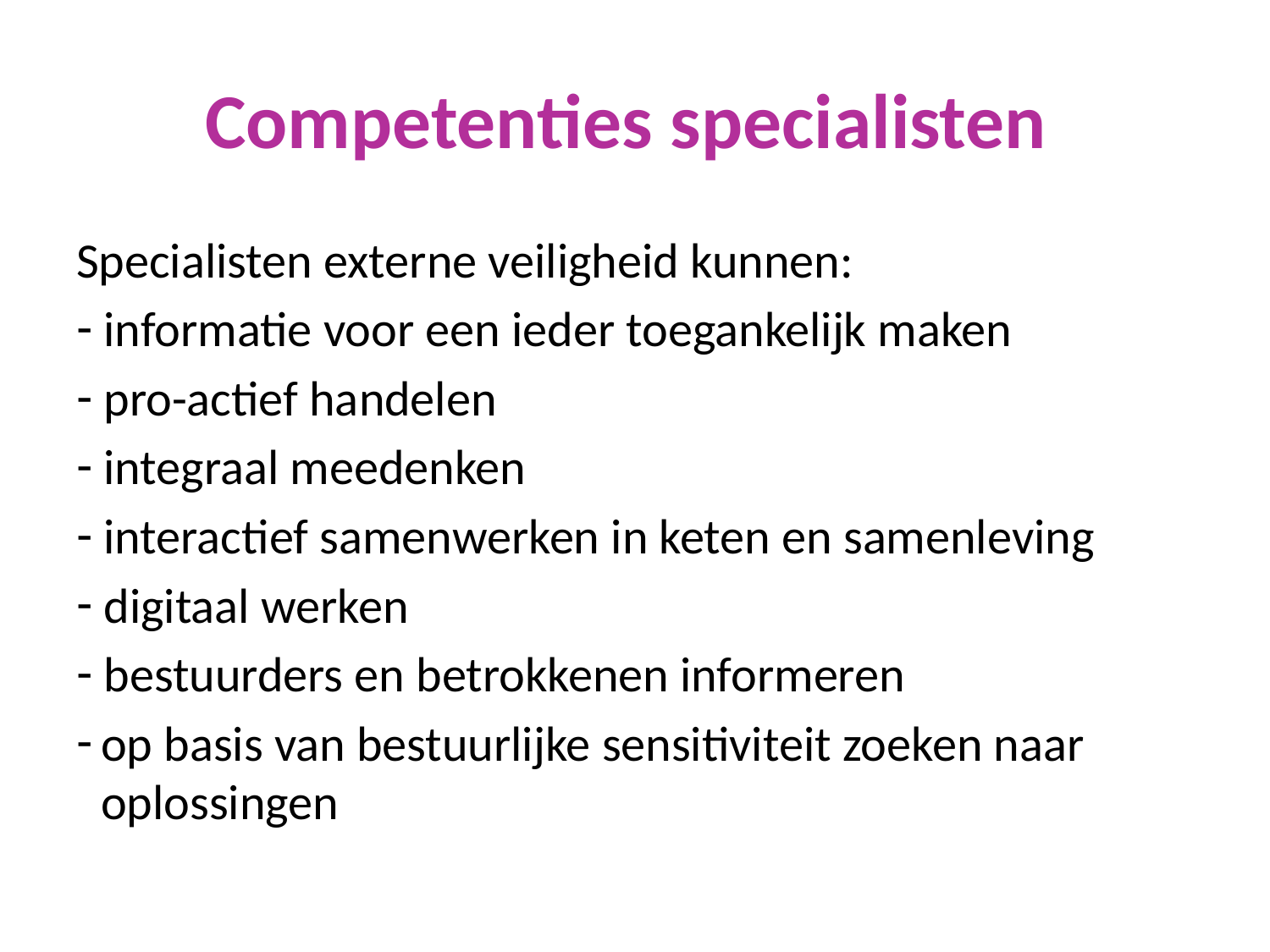

# Competenties specialisten
Specialisten externe veiligheid kunnen:
 informatie voor een ieder toegankelijk maken
 pro-actief handelen
 integraal meedenken
 interactief samenwerken in keten en samenleving
 digitaal werken
 bestuurders en betrokkenen informeren
op basis van bestuurlijke sensitiviteit zoeken naar    oplossingen